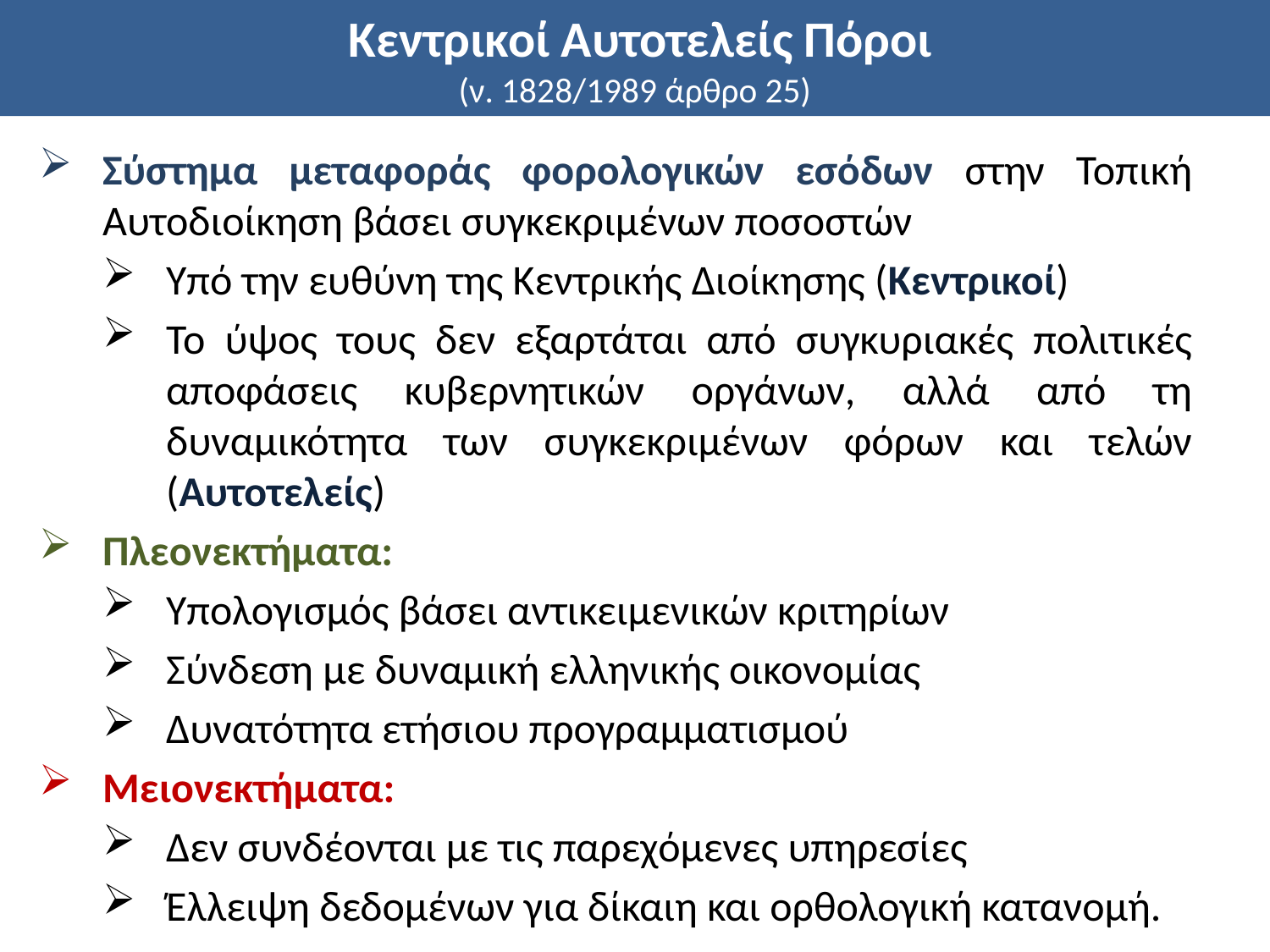

# Κεντρικοί Αυτοτελείς Πόροι (ν. 1828/1989 άρθρο 25)
Σύστημα μεταφοράς φορολογικών εσόδων στην Τοπική Αυτοδιοίκηση βάσει συγκεκριμένων ποσοστών
Υπό την ευθύνη της Κεντρικής Διοίκησης (Κεντρικοί)
Το ύψος τους δεν εξαρτάται από συγκυριακές πολιτικές αποφάσεις κυβερνητικών οργάνων, αλλά από τη δυναμικότητα των συγκεκριμένων φόρων και τελών (Αυτοτελείς)
Πλεονεκτήματα:
Υπολογισμός βάσει αντικειμενικών κριτηρίων
Σύνδεση με δυναμική ελληνικής οικονομίας
Δυνατότητα ετήσιου προγραμματισμού
Μειονεκτήματα:
Δεν συνδέονται με τις παρεχόμενες υπηρεσίες
Έλλειψη δεδομένων για δίκαιη και ορθολογική κατανομή.